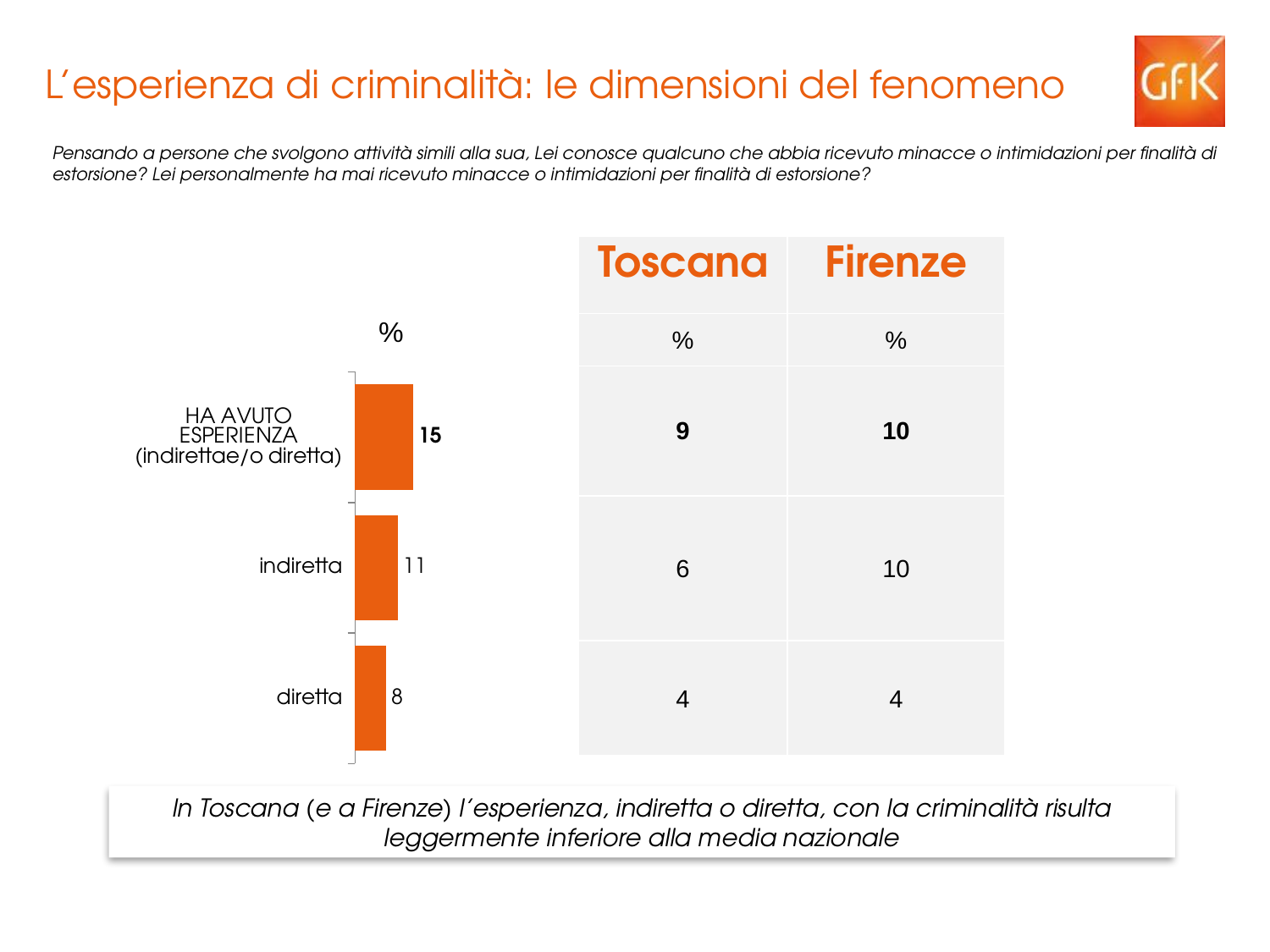

L’esperienza di criminalità: le dimensioni del fenomeno
Pensando a persone che svolgono attività simili alla sua, Lei conosce qualcuno che abbia ricevuto minacce o intimidazioni per finalità di estorsione? Lei personalmente ha mai ricevuto minacce o intimidazioni per finalità di estorsione?
(base = totale campione, n= 5880)

| Toscana n=366 | Firenze n=39\* |
| --- | --- |
| % | % |
| 9 | 10 |
| 6 | 10 |
| 4 | 4 |
%

### Chart

| Category | Colonna1 |
|---|---|
| HA AVUTO ESPERIENZA (indirettae/o diretta) | 15.0 |
| indiretta | 11.0 |
| diretta | 8.0 |
In Toscana (e a Firenze) l’esperienza, indiretta o diretta, con la criminalità risulta leggermente inferiore alla media nazionale
*cautela basi
statistiche contenute